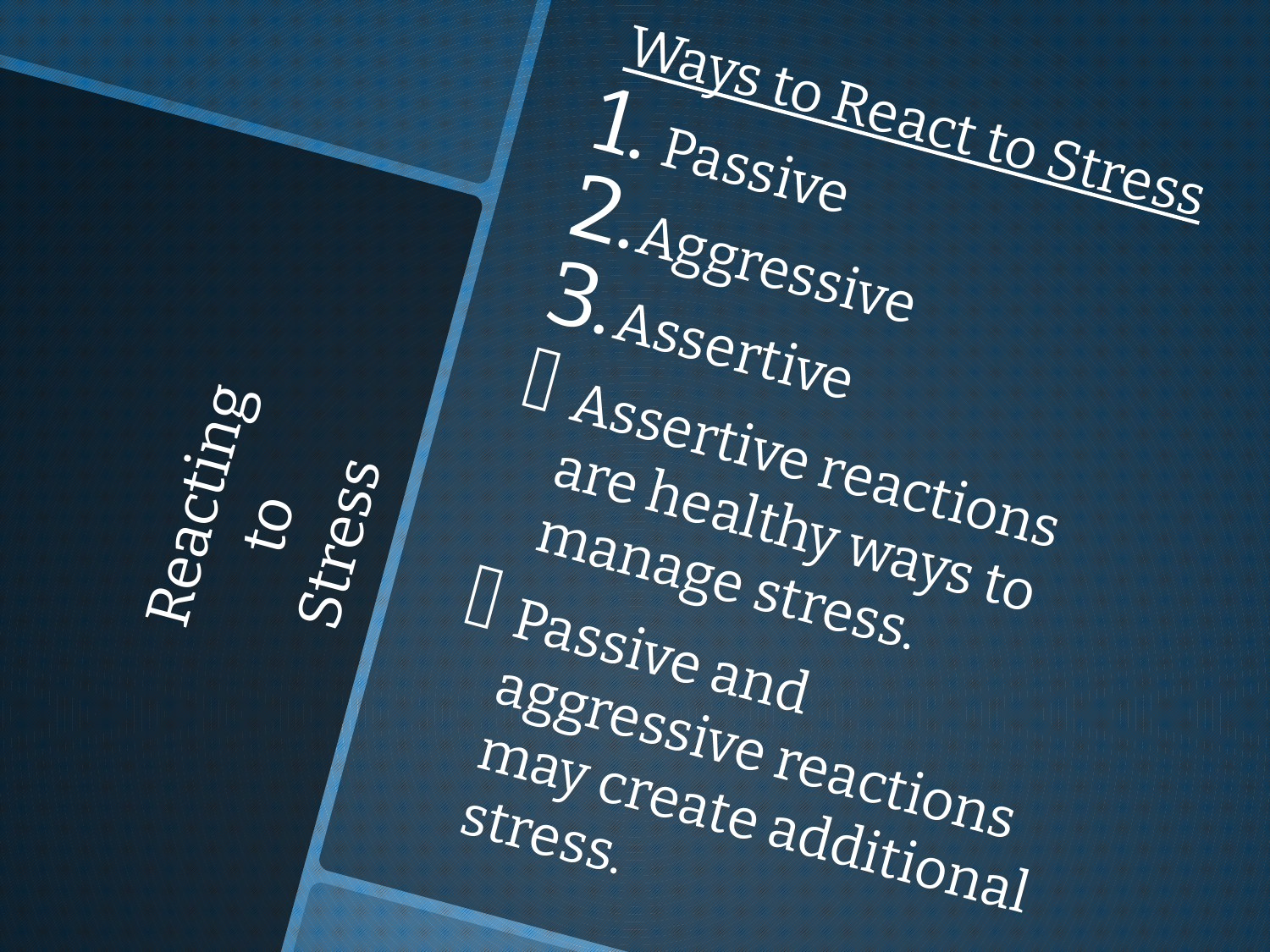

Ways to React to Stress
Passive
Aggressive
Assertive
Assertive reactions are healthy ways to manage stress.
Passive and aggressive reactions may create additional stress.
# Reacting to Stress